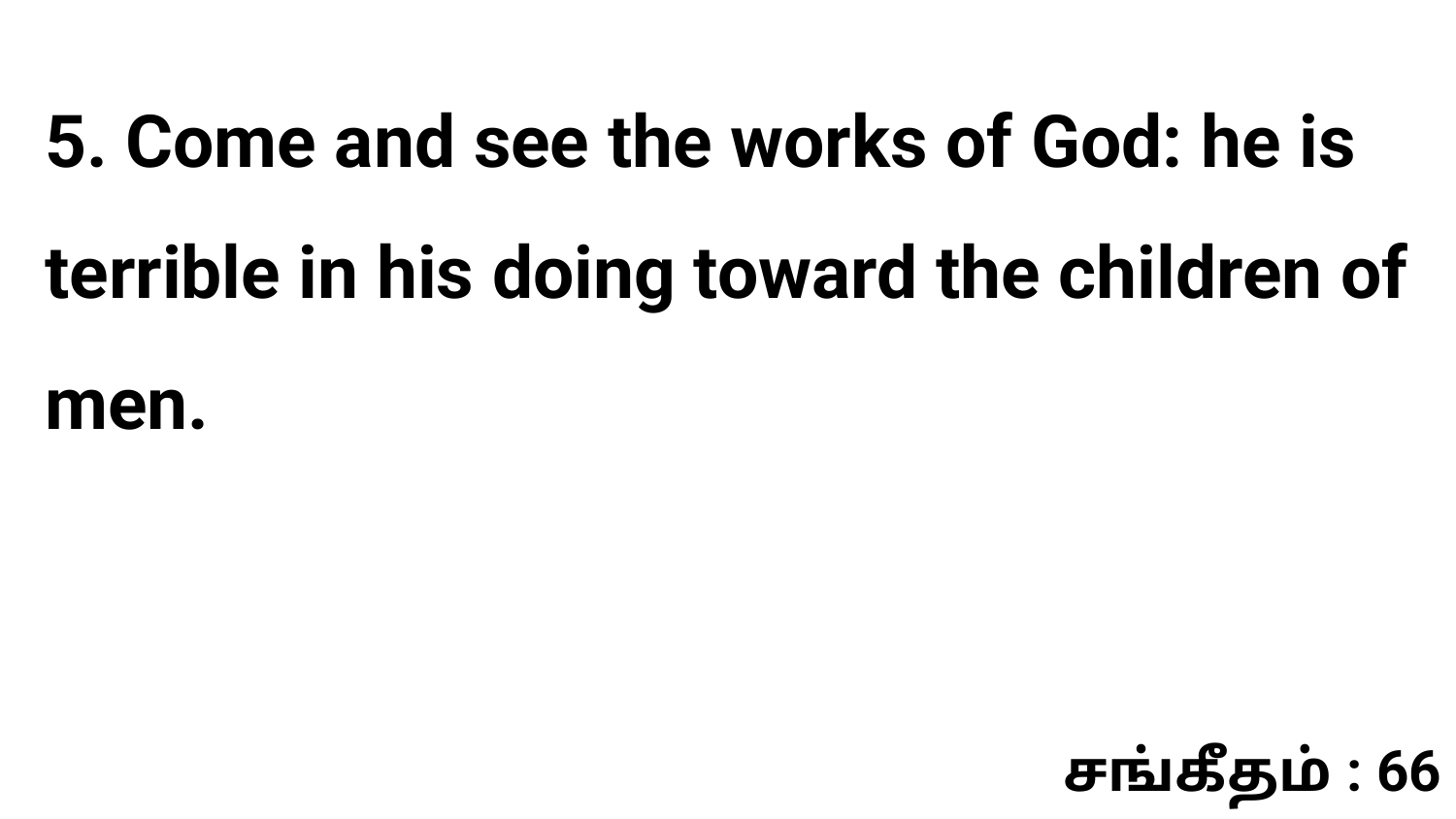

5. Come and see the works of God: he is terrible in his doing toward the children of men.
சங்கீதம் : 66